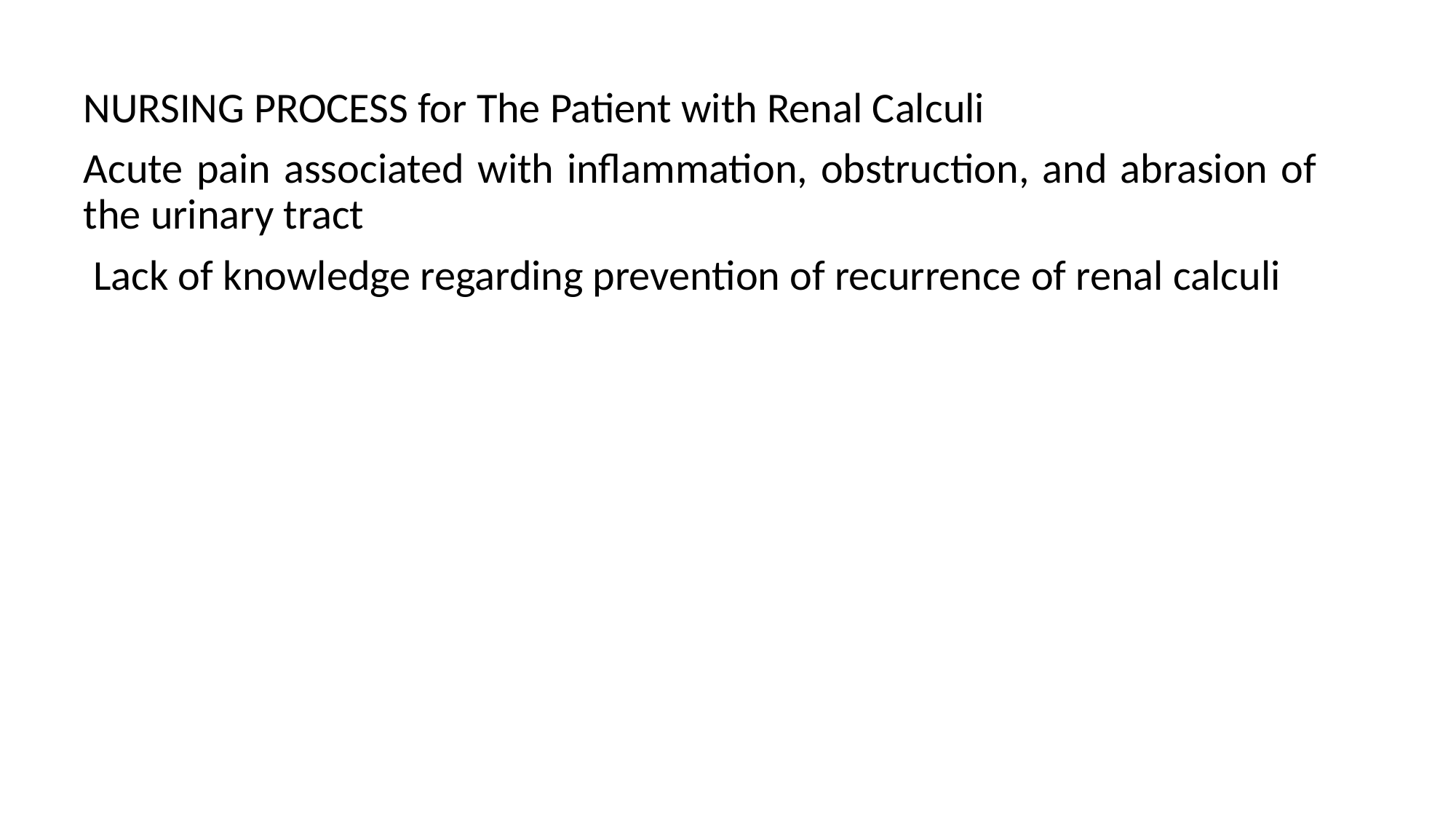

NURSING PROCESS for The Patient with Renal Calculi
Acute pain associated with inflammation, obstruction, and abrasion of the urinary tract
 Lack of knowledge regarding prevention of recurrence of renal calculi